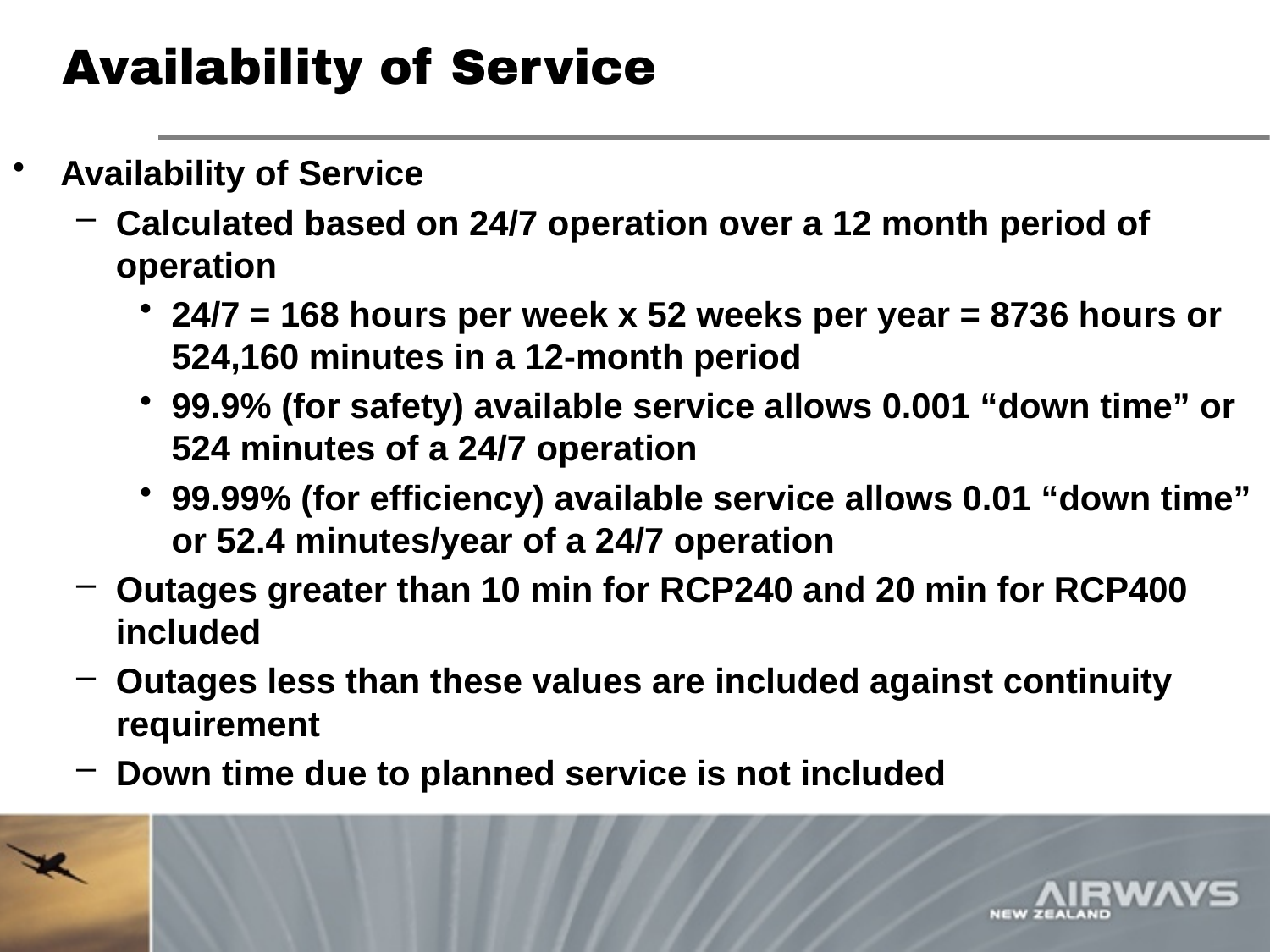

# Availability of Service

Availability of Service
Calculated based on 24/7 operation over a 12 month period of operation
24/7 = 168 hours per week x 52 weeks per year = 8736 hours or 524,160 minutes in a 12-month period
99.9% (for safety) available service allows 0.001 “down time” or 524 minutes of a 24/7 operation
99.99% (for efficiency) available service allows 0.01 “down time” or 52.4 minutes/year of a 24/7 operation
Outages greater than 10 min for RCP240 and 20 min for RCP400 included
Outages less than these values are included against continuity requirement
Down time due to planned service is not included